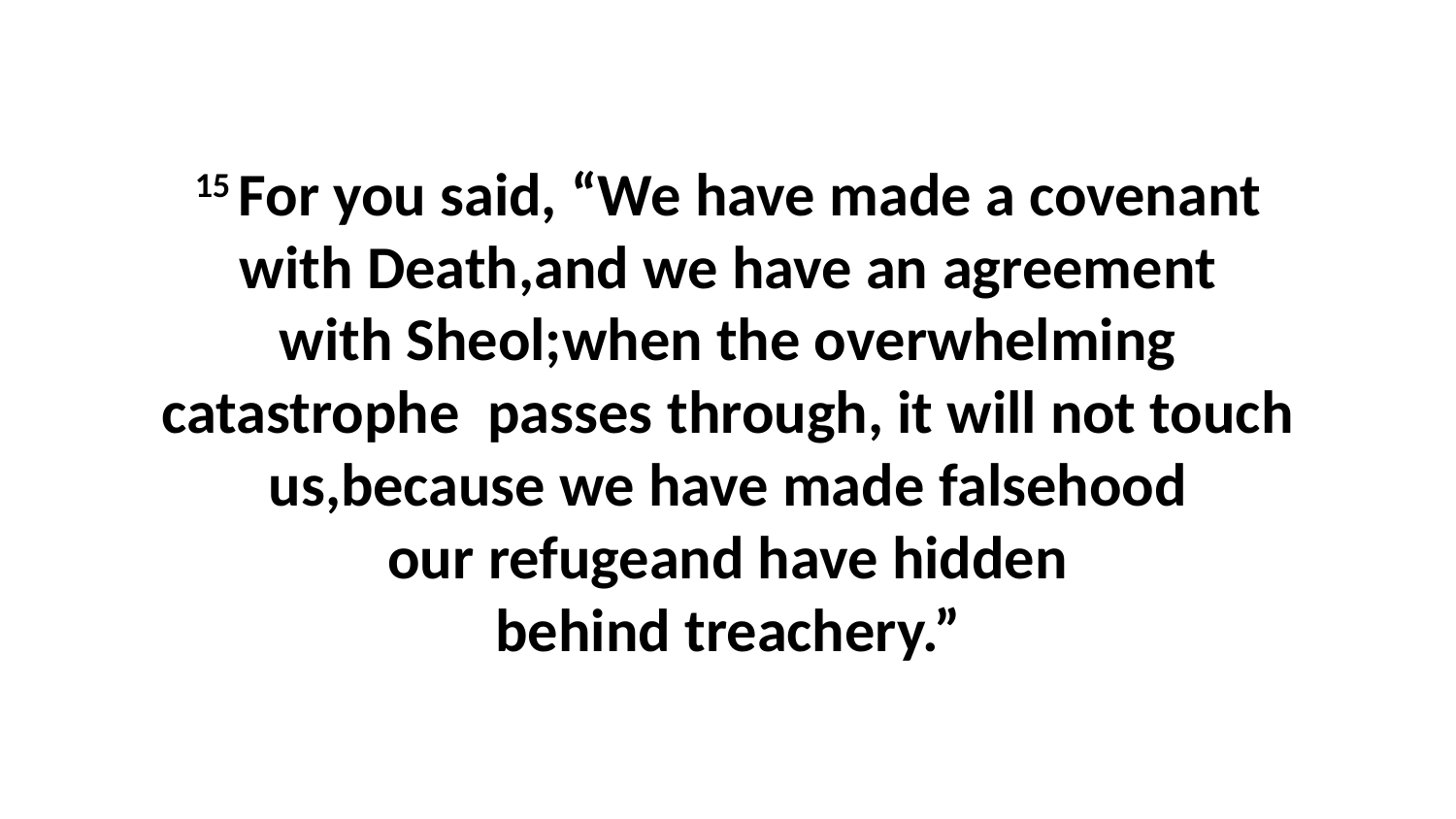

15 For you said, “We have made a covenant with Death,and we have an agreement with Sheol;when the overwhelming catastrophe  passes through, it will not touch us,because we have made falsehood our refugeand have hidden behind treachery.”